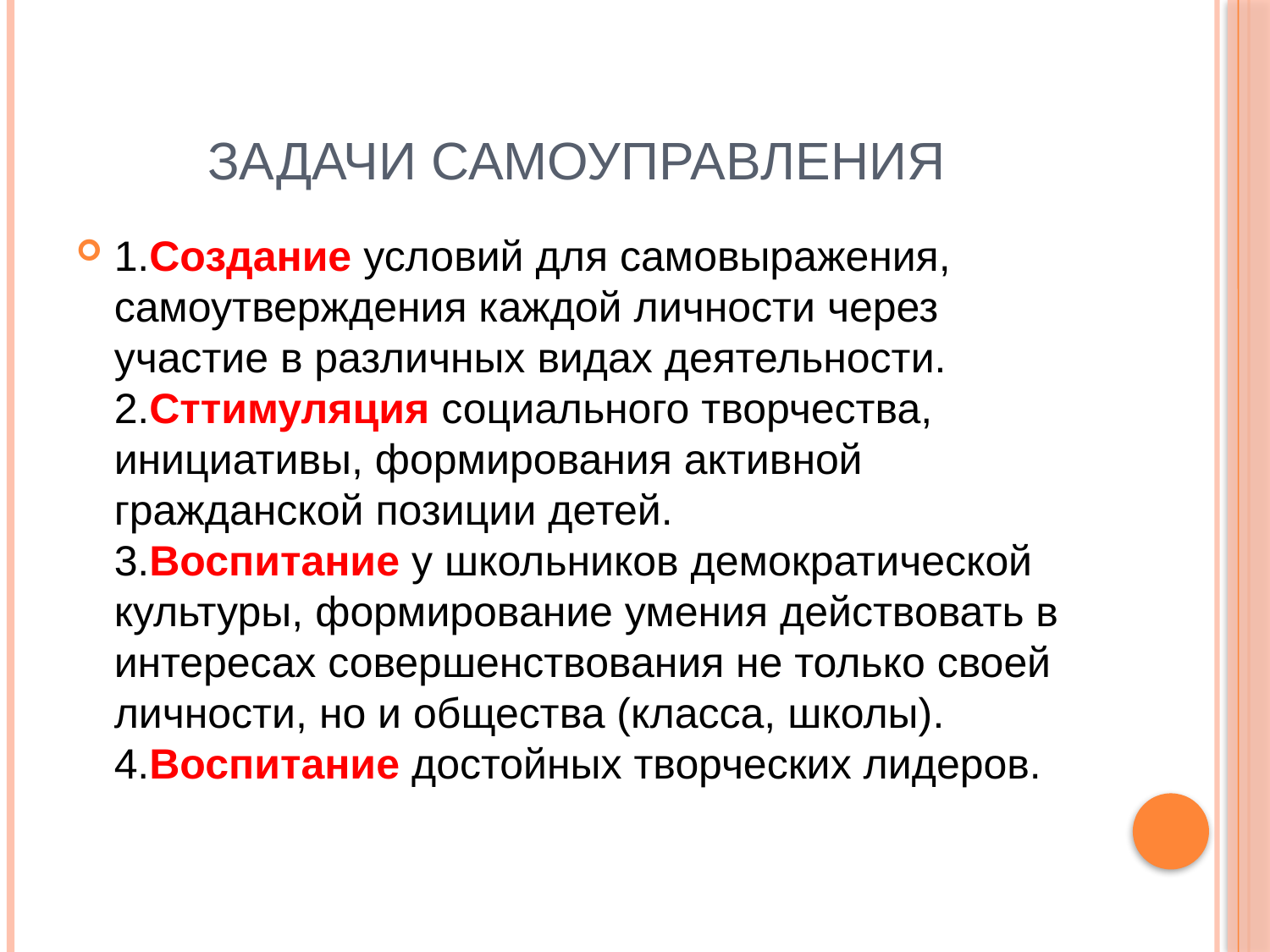

# Задачи самоуправления
1.Создание условий для самовыражения, самоутверждения каждой личности через участие в различных видах деятельности.
2.Сттимуляция социального творчества, инициативы, формирования активной гражданской позиции детей.
3.Воспитание у школьников демократической культуры, формирование умения действовать в интересах совершенствования не только своей личности, но и общества (класса, школы).
4.Воспитание достойных творческих лидеров.